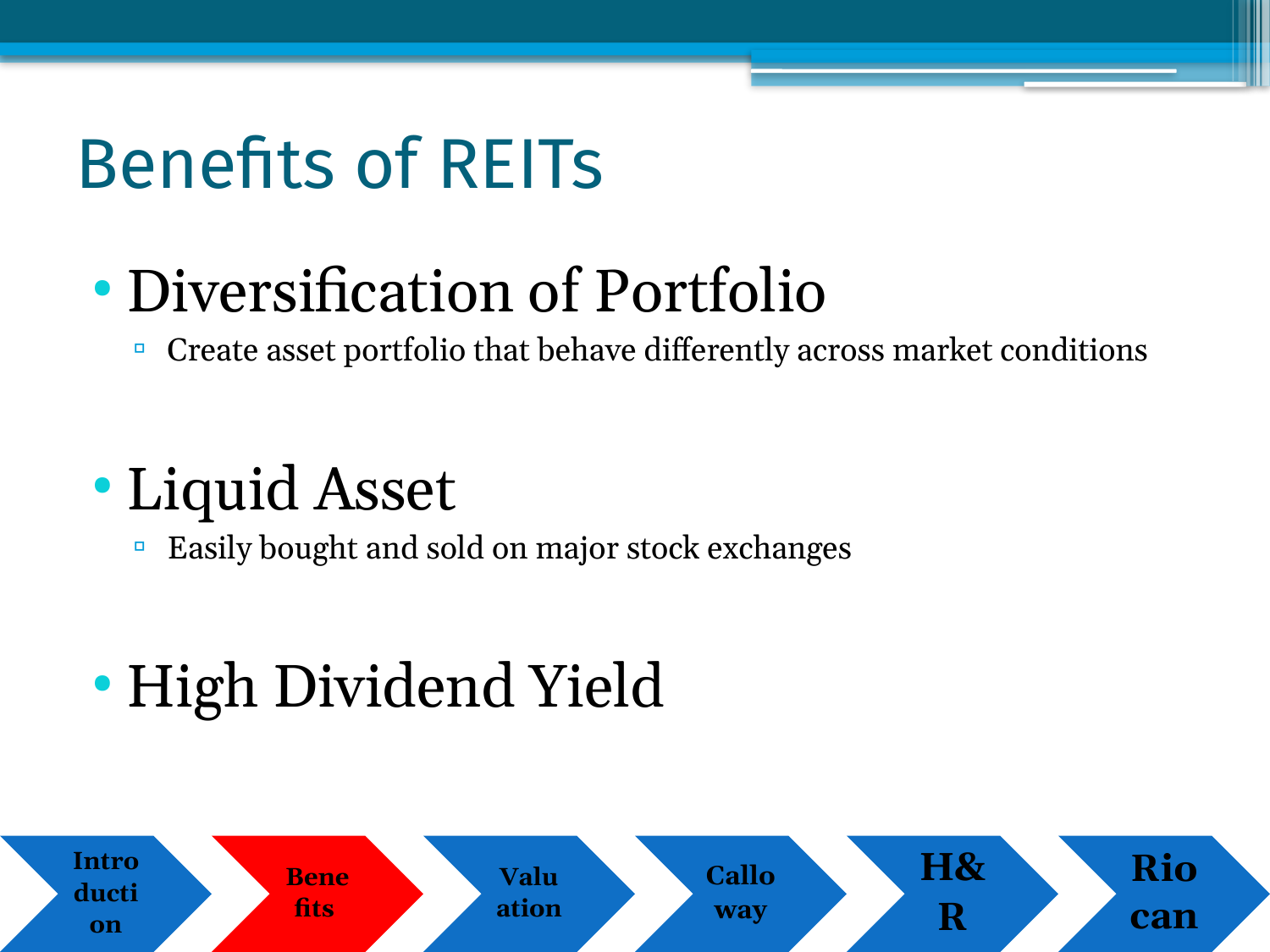

# Benefits of REITs
Diversification of Portfolio
Create asset portfolio that behave differently across market conditions

Liquid Asset
Easily bought and sold on major stock exchanges

High Dividend Yield

Introduction
Benefits
Valuation
Riocan
H&R
Calloway